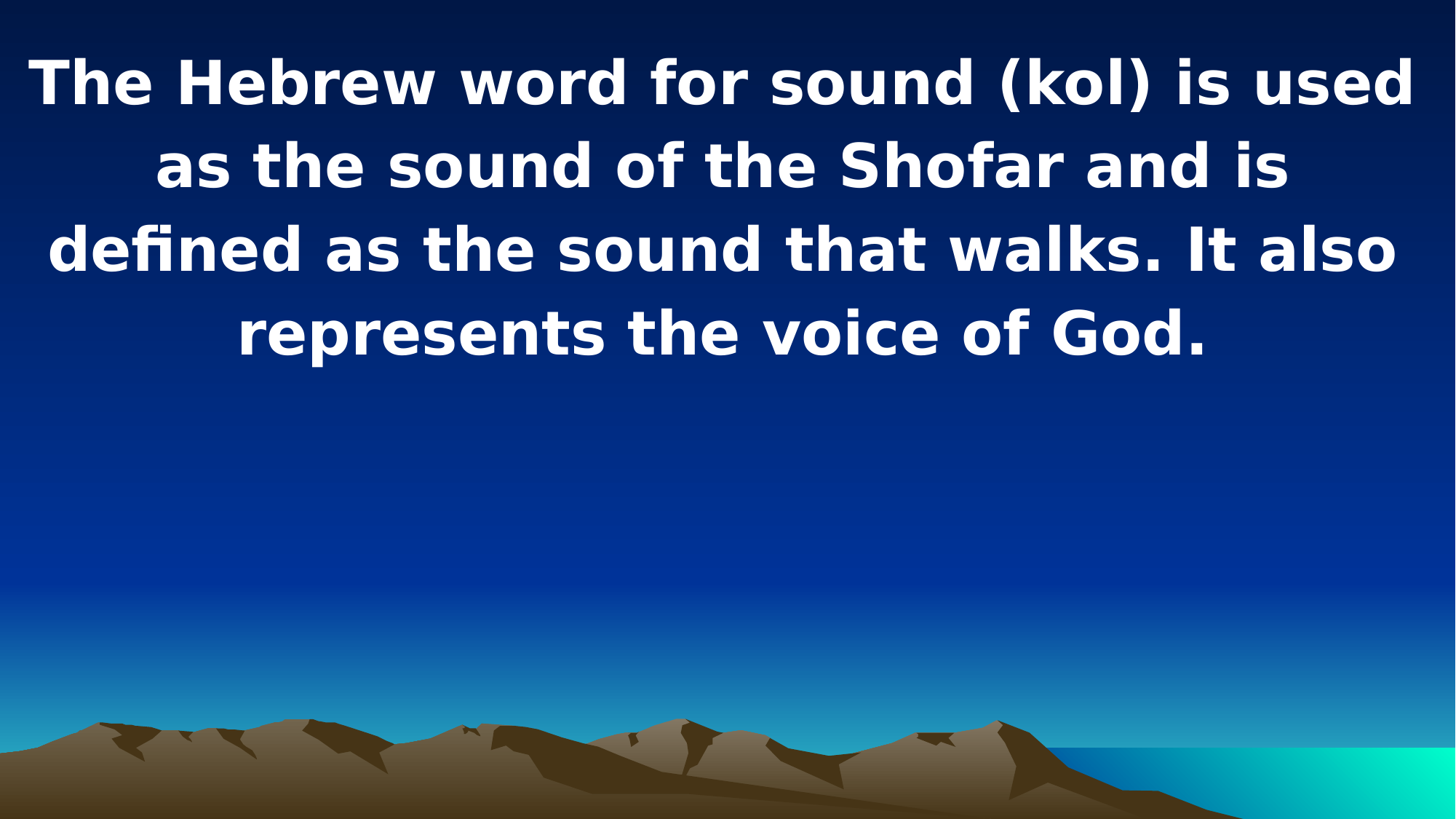

The Hebrew word for sound (kol) is used as the sound of the Shofar and is defined as the sound that walks. It also represents the voice of God.